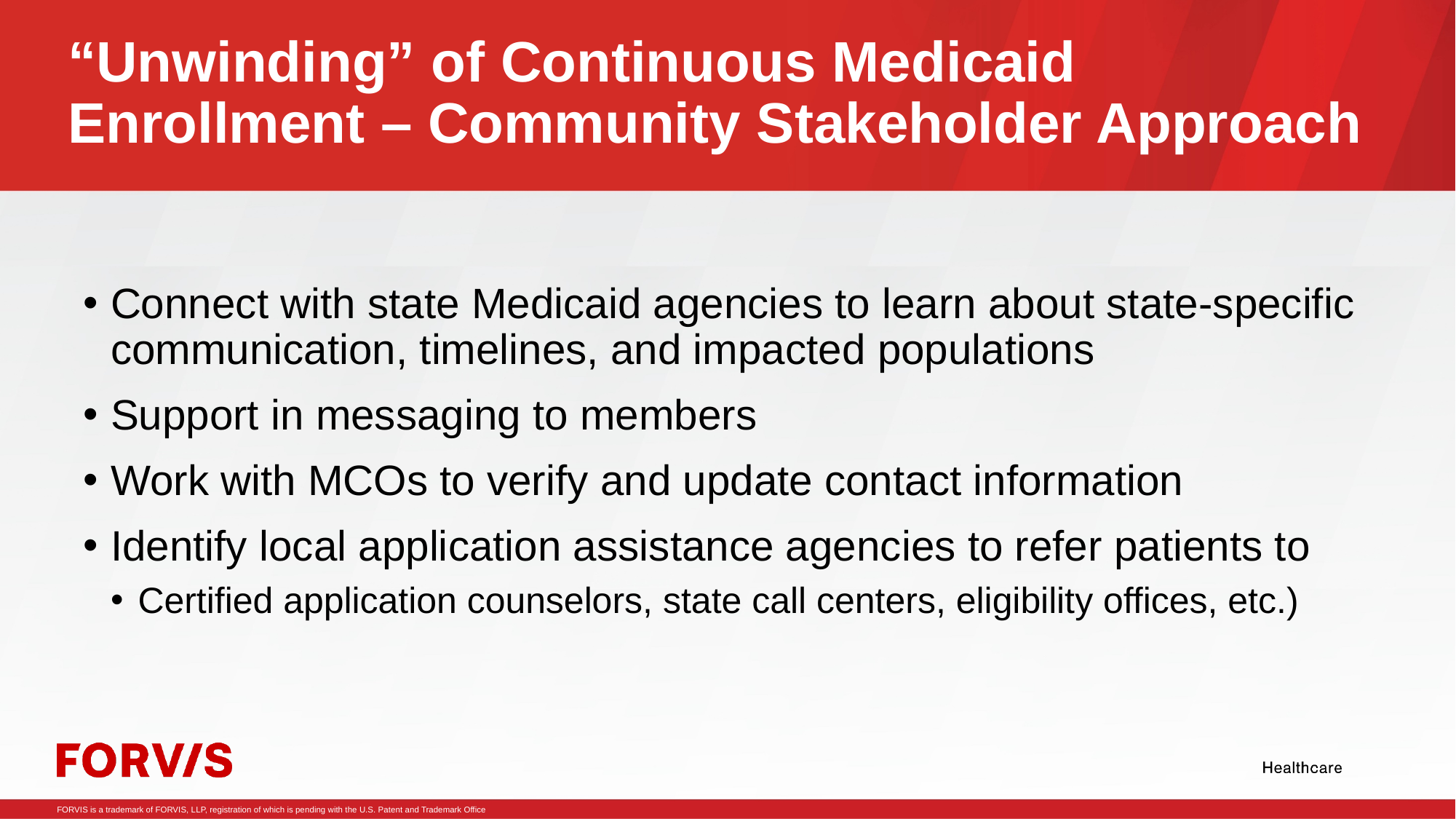

# “Unwinding” of Continuous Medicaid Enrollment – Community Stakeholder Approach
Connect with state Medicaid agencies to learn about state-specific communication, timelines, and impacted populations
Support in messaging to members
Work with MCOs to verify and update contact information
Identify local application assistance agencies to refer patients to
Certified application counselors, state call centers, eligibility offices, etc.)